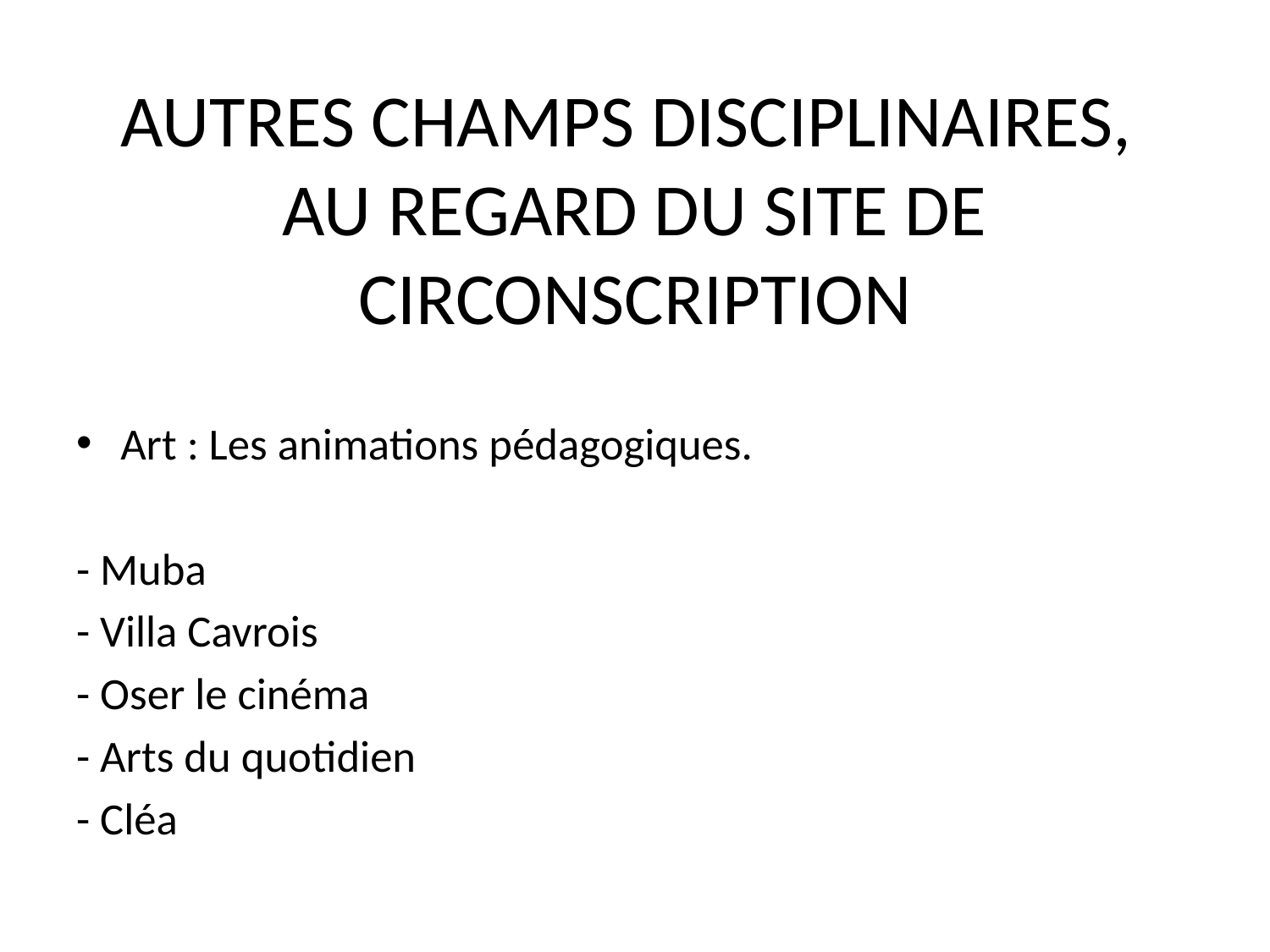

# AUTRES CHAMPS DISCIPLINAIRES, AU REGARD DU SITE DE CIRCONSCRIPTION

Art : Les animations pédagogiques.

- Muba
- Villa Cavrois
- Oser le cinéma
- Arts du quotidien
- Cléa